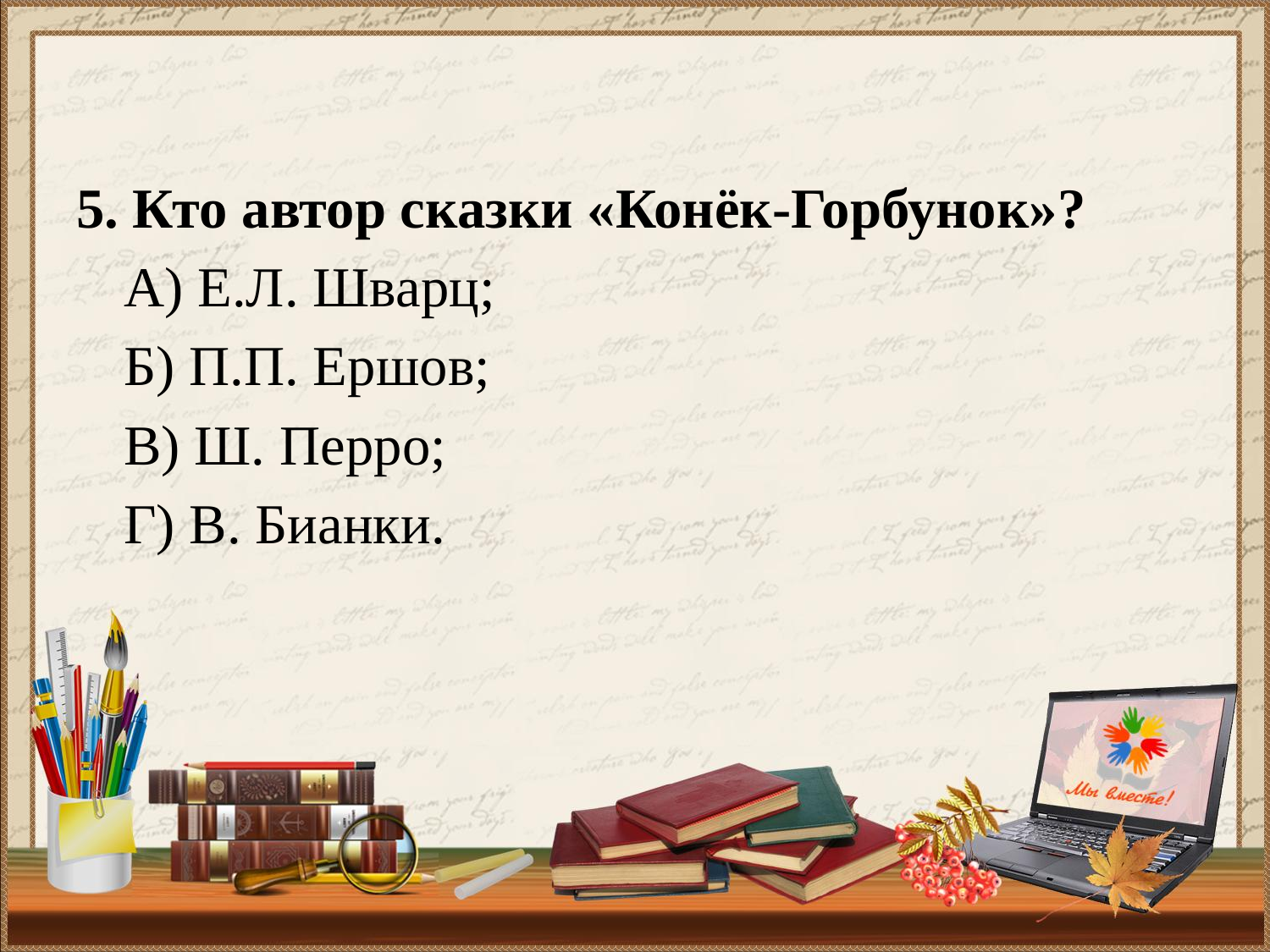

#

5. Кто автор сказки «Конёк-Горбунок»?
А) Е.Л. Шварц;
Б) П.П. Ершов;
В) Ш. Перро;
Г) В. Бианки.